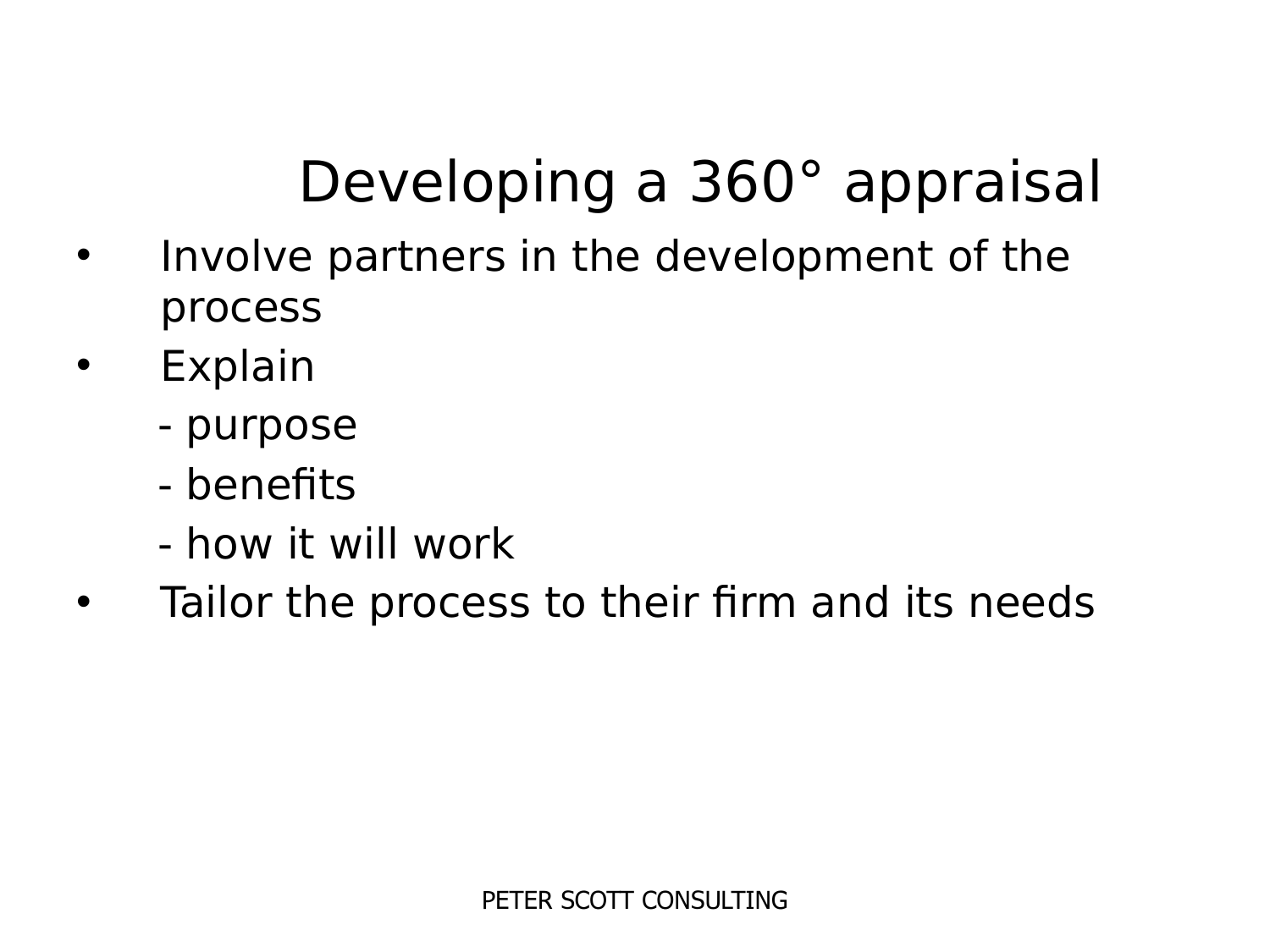

# Developing a 360° appraisal
Involve partners in the development of the process
Explain
      - purpose
      - benefits
      - how it will work
Tailor the process to their firm and its needs
PETER SCOTT CONSULTING